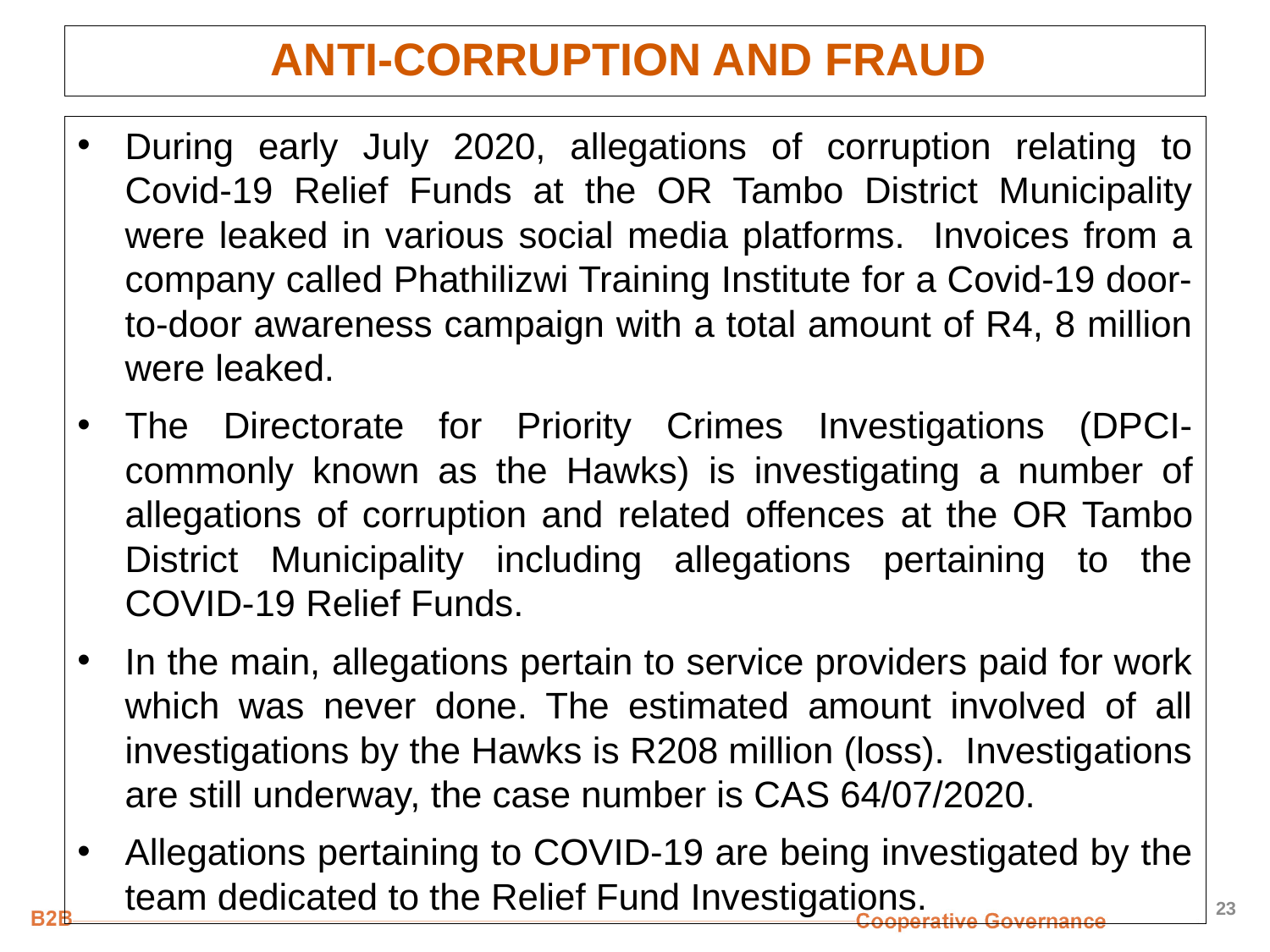

# ANTI-CORRUPTION AND FRAUD
During early July 2020, allegations of corruption relating to Covid-19 Relief Funds at the OR Tambo District Municipality were leaked in various social media platforms.  Invoices from a company called Phathilizwi Training Institute for a Covid-19 door-to-door awareness campaign with a total amount of R4, 8 million were leaked.
The Directorate for Priority Crimes Investigations (DPCI-commonly known as the Hawks) is investigating a number of allegations of corruption and related offences at the OR Tambo District Municipality including allegations pertaining to the COVID-19 Relief Funds.
In the main, allegations pertain to service providers paid for work which was never done. The estimated amount involved of all investigations by the Hawks is R208 million (loss).  Investigations are still underway, the case number is CAS 64/07/2020.
Allegations pertaining to COVID-19 are being investigated by the team dedicated to the Relief Fund Investigations.

23